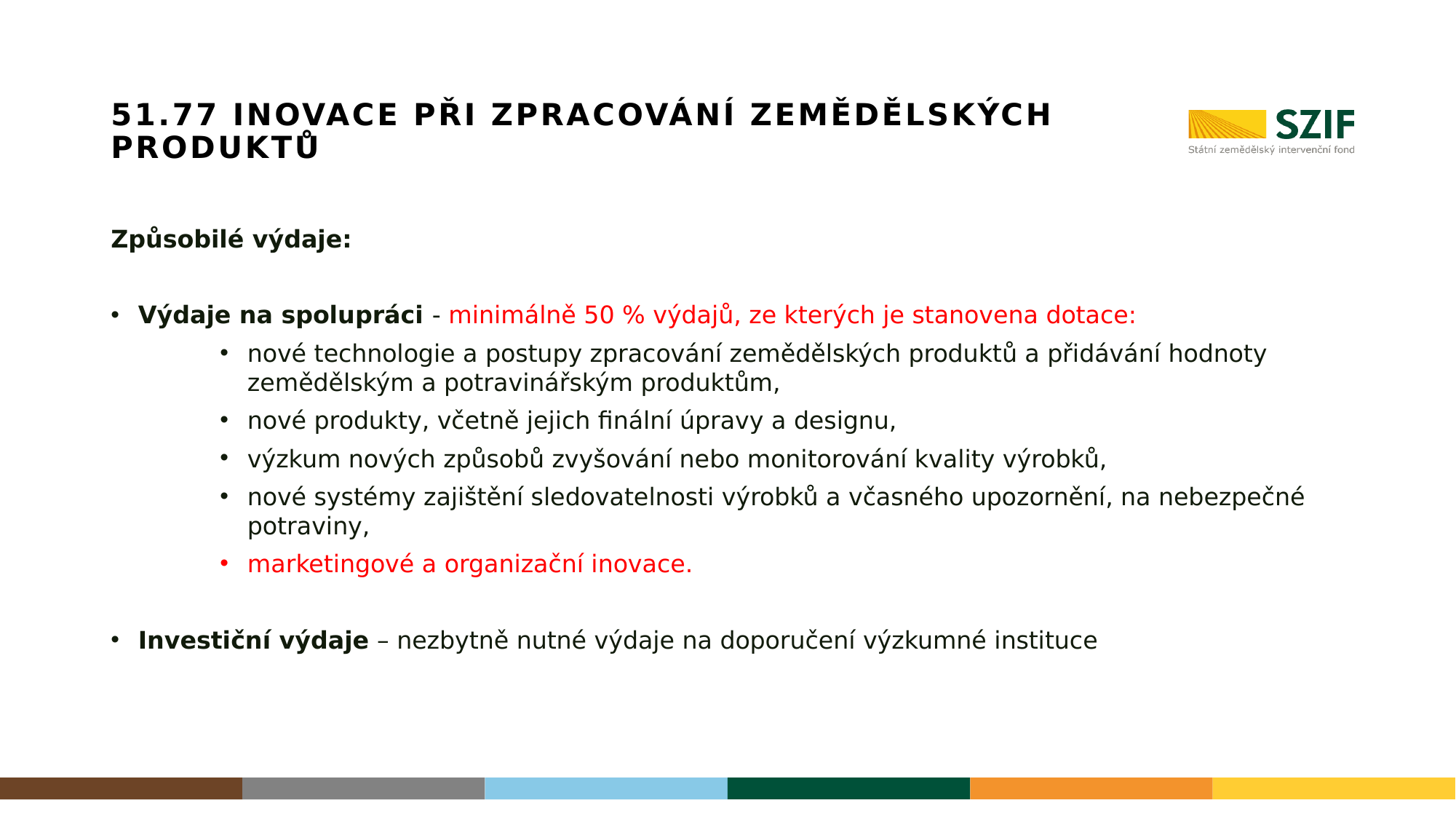

# 51.77 INOVACE PŘI ZPRACOVÁNÍ ZEMĚDĚLSKÝCH PRODUKTŮ
Způsobilé výdaje:

Výdaje na spolupráci - minimálně 50 % výdajů, ze kterých je stanovena dotace:
nové technologie a postupy zpracování zemědělských produktů a přidávání hodnoty zemědělským a potravinářským produktům,
nové produkty, včetně jejich finální úpravy a designu,
výzkum nových způsobů zvyšování nebo monitorování kvality výrobků,
nové systémy zajištění sledovatelnosti výrobků a včasného upozornění, na nebezpečné potraviny,
marketingové a organizační inovace.

Investiční výdaje – nezbytně nutné výdaje na doporučení výzkumné instituce